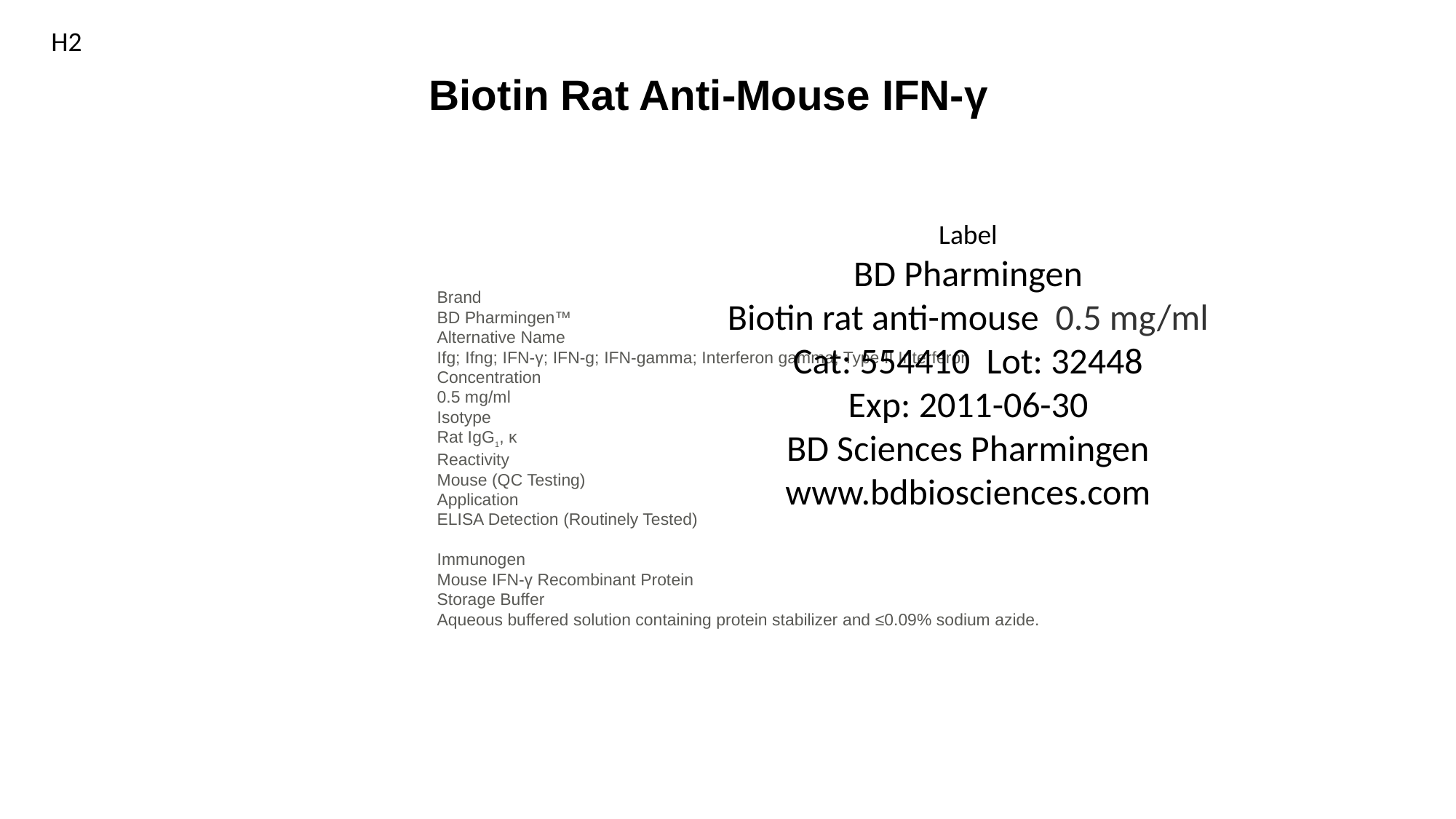

H2
Biotin Rat Anti-Mouse IFN-γ
Label
BD Pharmingen
Biotin rat anti-mouse  0.5 mg/ml
Cat: 554410  Lot: 32448
Exp: 2011-06-30
BD Sciences Pharmingen
www.bdbiosciences.com

Brand
BD Pharmingen™
Alternative Name
Ifg; Ifng; IFN-γ; IFN-g; IFN-gamma; Interferon gamma; Type II Interferon
Concentration
0.5 mg/ml
Isotype
Rat IgG1, κ
Reactivity
Mouse (QC Testing)
Application
ELISA Detection (Routinely Tested)
Immunogen
Mouse IFN-γ Recombinant Protein
Storage Buffer
Aqueous buffered solution containing protein stabilizer and ≤0.09% sodium azide.